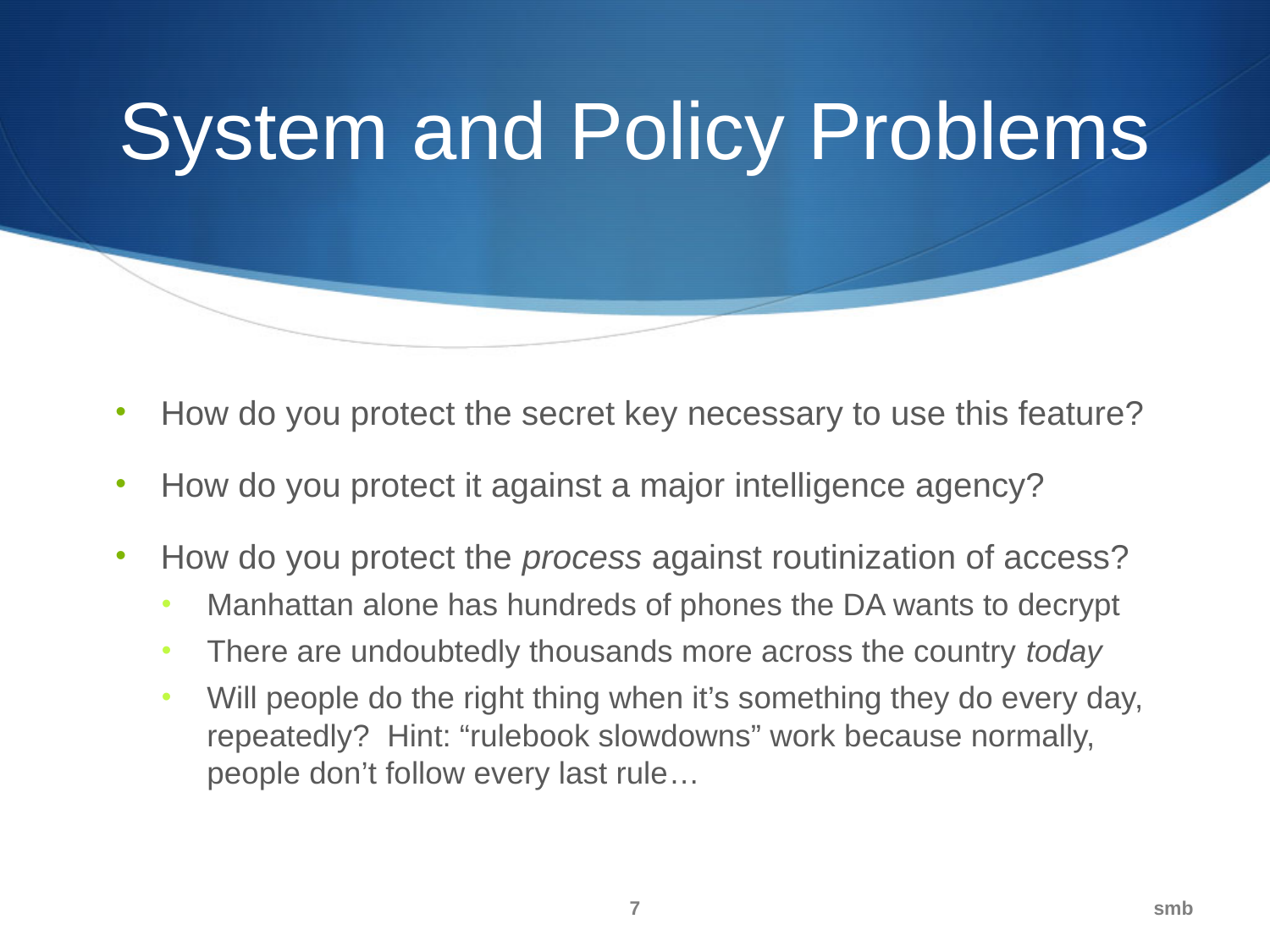

# System and Policy Problems
How do you protect the secret key necessary to use this feature?
How do you protect it against a major intelligence agency?
How do you protect the process against routinization of access?
Manhattan alone has hundreds of phones the DA wants to decrypt
There are undoubtedly thousands more across the country today
Will people do the right thing when it’s something they do every day, repeatedly?  Hint: “rulebook slowdowns” work because normally, people don’t follow every last rule…

7
smb